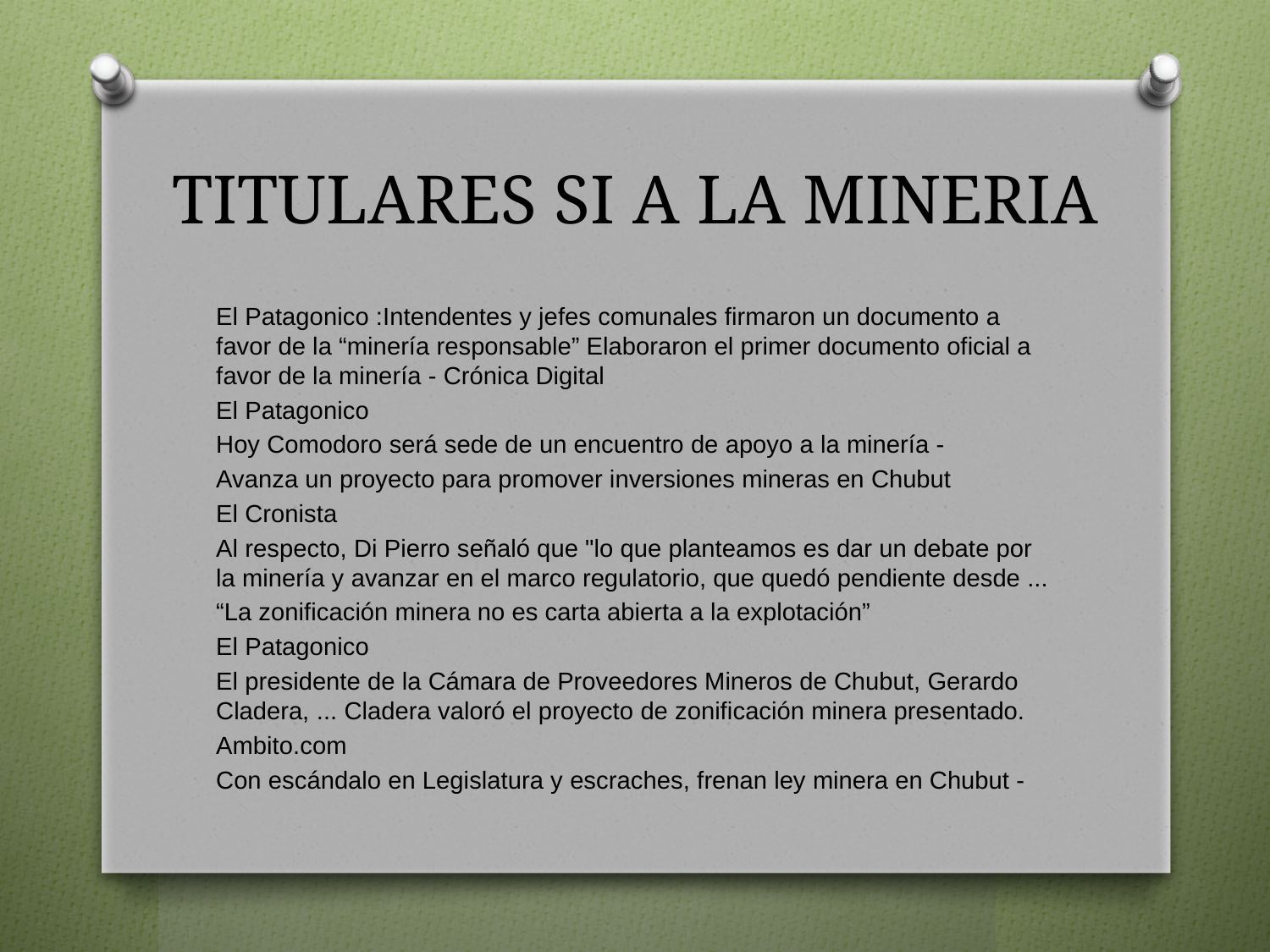

# TITULARES SI A LA MINERIA
El Patagonico :Intendentes y jefes comunales firmaron un documento a favor de la “minería responsable” Elaboraron el primer documento oficial a favor de la minería - Crónica Digital
El Patagonico
Hoy Comodoro será sede de un encuentro de apoyo a la minería -
Avanza un proyecto para promover inversiones mineras en Chubut
El Cronista
Al respecto, Di Pierro señaló que "lo que planteamos es dar un debate por la minería y avanzar en el marco regulatorio, que quedó pendiente desde ...
“La zonificación minera no es carta abierta a la explotación”
El Patagonico
El presidente de la Cámara de Proveedores Mineros de Chubut, Gerardo Cladera, ... Cladera valoró el proyecto de zonificación minera presentado.
Ambito.com
Con escándalo en Legislatura y escraches, frenan ley minera en Chubut -